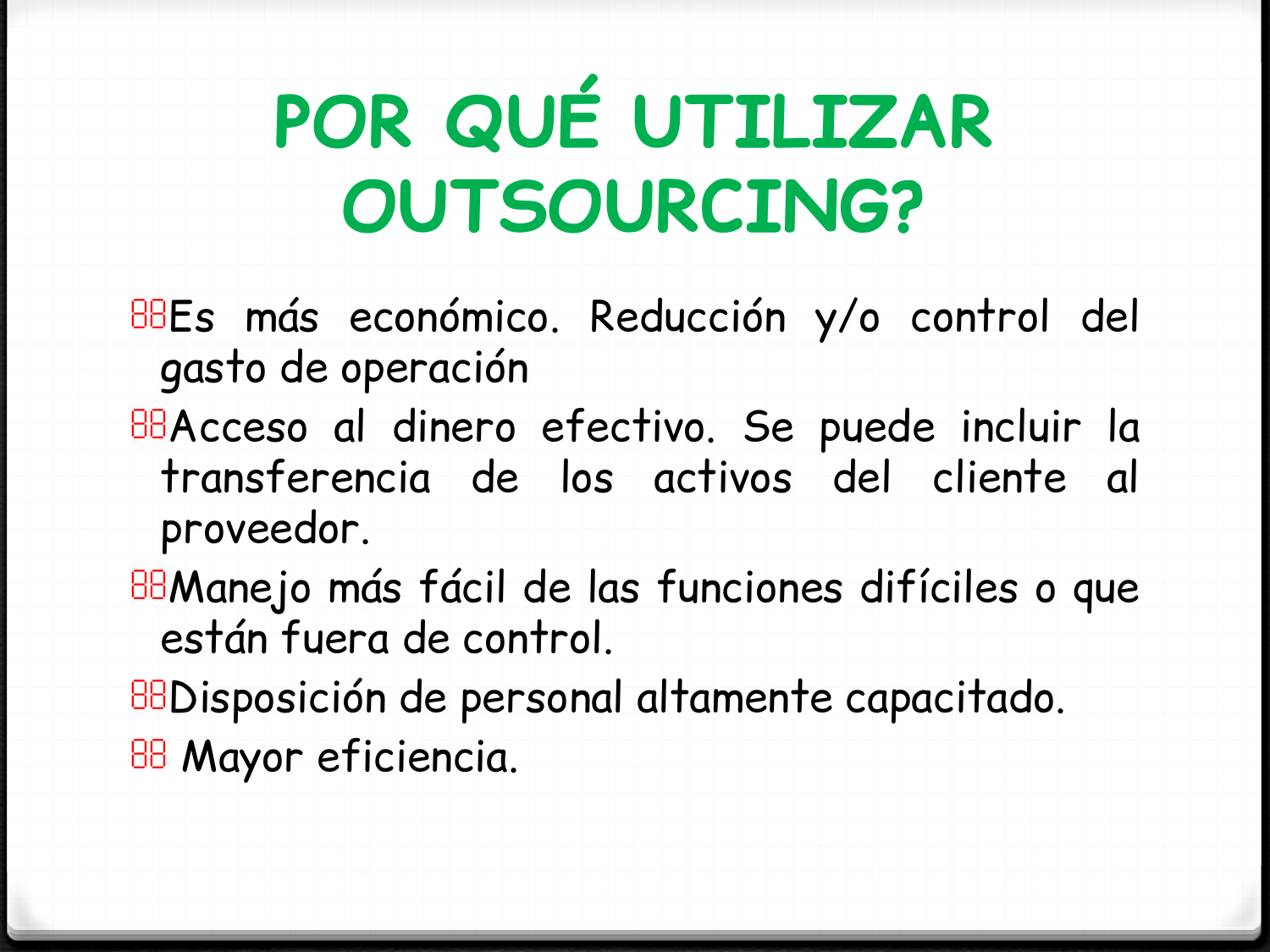

# POR QUÉ UTILIZAR OUTSOURCING?
Es más económico. Reducción y/o control del gasto de operación
Acceso al dinero efectivo. Se puede incluir la transferencia de los activos del cliente al proveedor.
Manejo más fácil de las funciones difíciles o que están fuera de control.
Disposición de personal altamente capacitado.
 Mayor eficiencia.